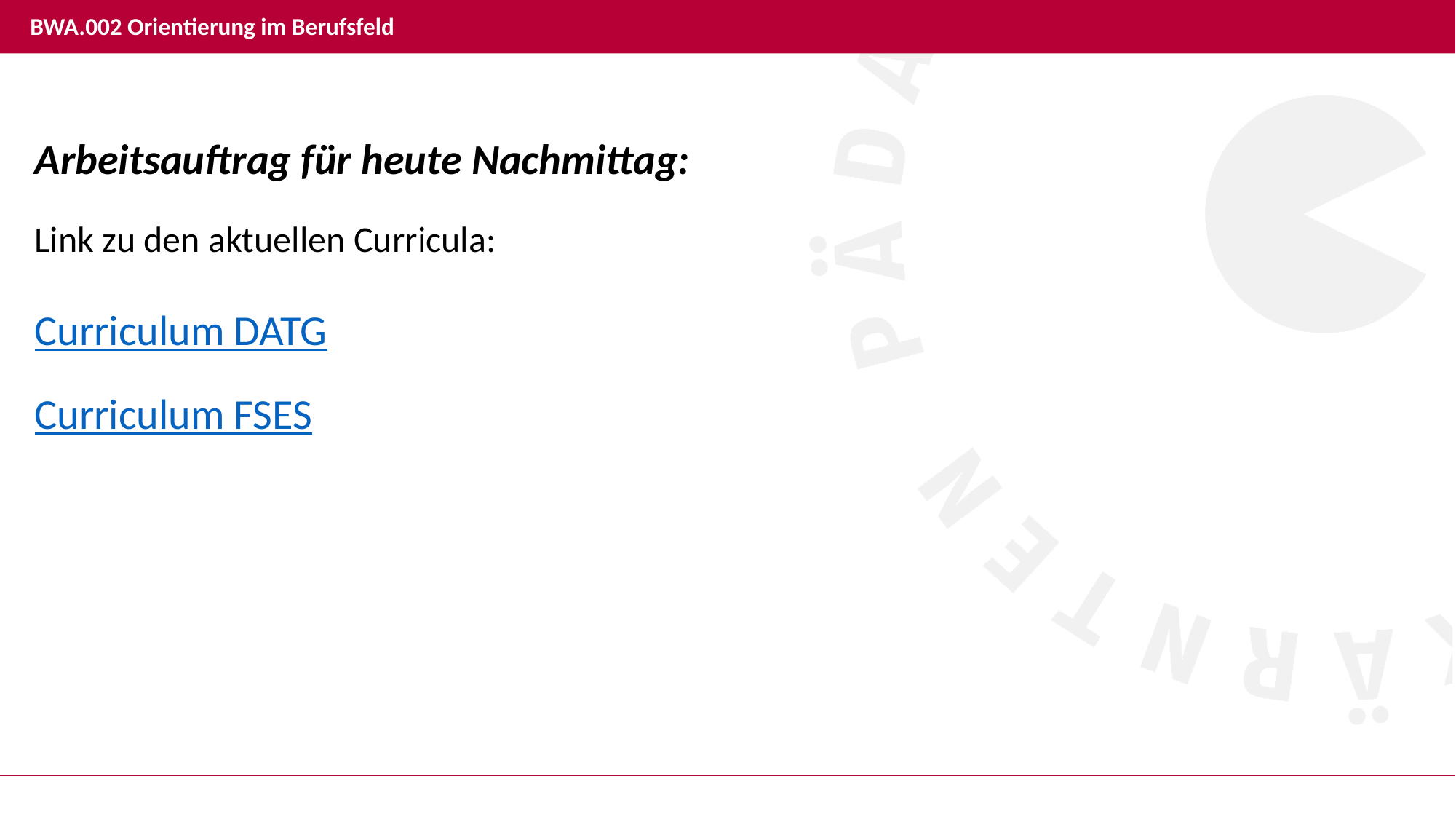

# BWA.002 Orientierung im Berufsfeld

Arbeitsauftrag für heute Nachmittag:

Link zu den aktuellen Curricula:

Curriculum DATG

Curriculum FSES